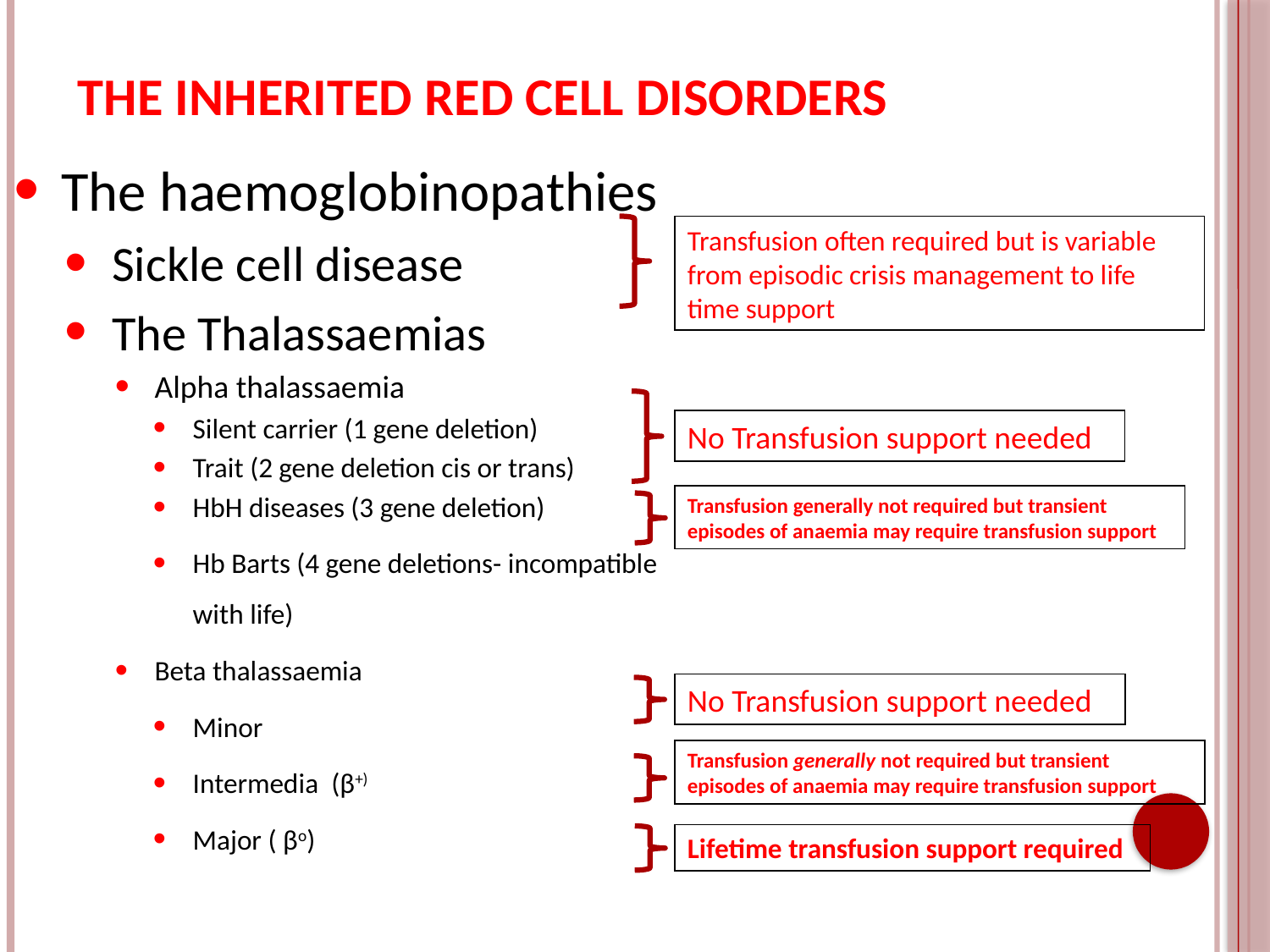

# The Inherited Red Cell Disorders
The haemoglobinopathies
Sickle cell disease
The Thalassaemias
Alpha thalassaemia
Silent carrier (1 gene deletion)
Trait (2 gene deletion cis or trans)
HbH diseases (3 gene deletion)
Hb Barts (4 gene deletions- incompatible with life)
Beta thalassaemia
Minor
Intermedia  (β+)
Major ( βo)

Transfusion often required but is variable from episodic crisis management to life time support

No Transfusion support needed
Transfusion generally not required but transient episodes of anaemia may require transfusion support

No Transfusion support needed

Transfusion generally not required but transient episodes of anaemia may require transfusion support

Lifetime transfusion support required